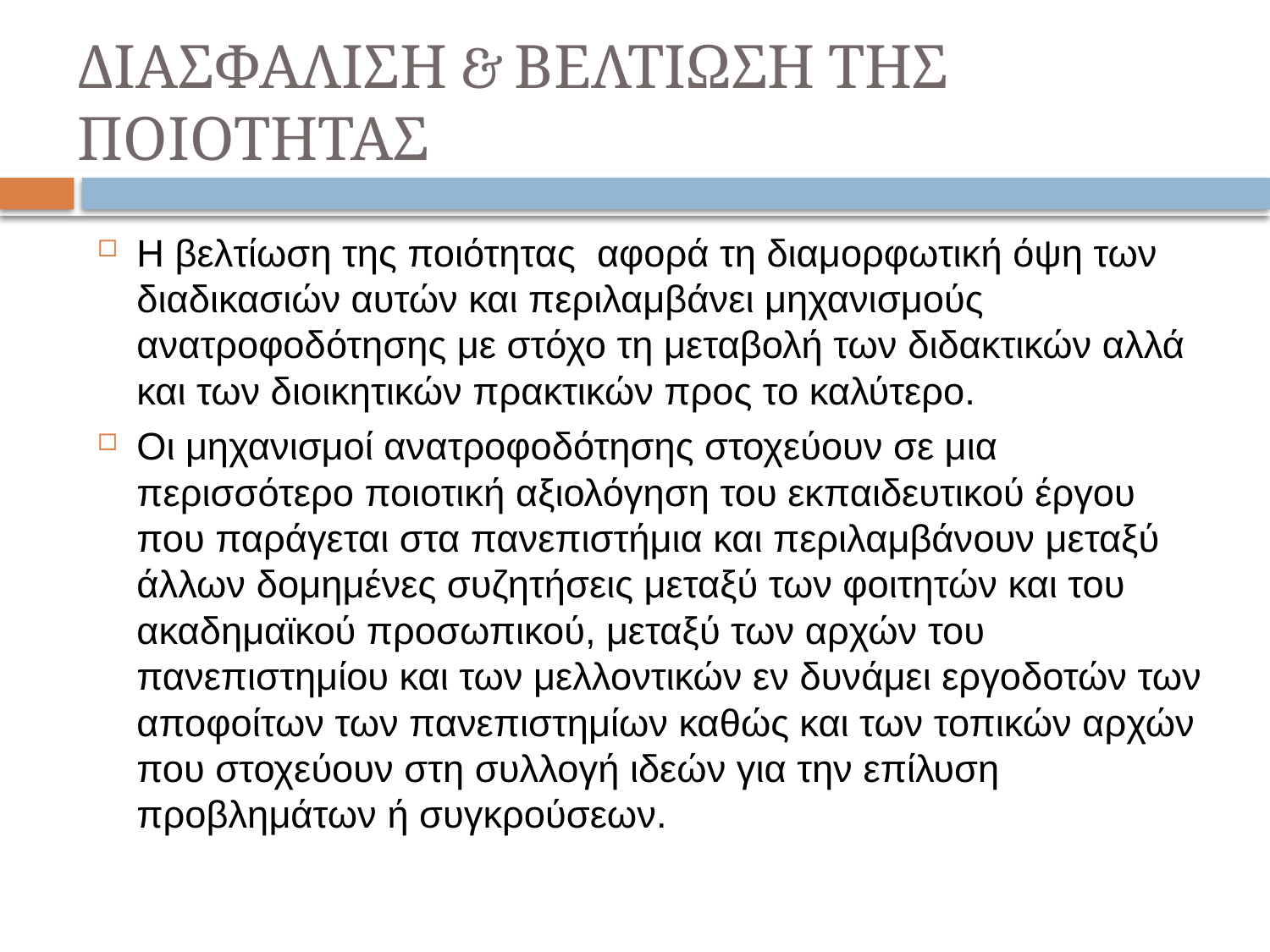

# ΔΙΑΣΦΑΛΙΣΗ & ΒΕΛΤΙΩΣΗ ΤΗΣ ΠΟΙΟΤΗΤΑΣ
Η βελτίωση της ποιότητας  αφορά τη διαμορφωτική όψη των διαδικασιών αυτών και περιλαμβάνει μηχανισμούς ανατροφοδότησης με στόχο τη μεταβολή των διδακτικών αλλά και των διοικητικών πρακτικών προς το καλύτερο.
Οι μηχανισμοί ανατροφοδότησης στοχεύουν σε μια περισσότερο ποιοτική αξιολόγηση του εκπαιδευτικού έργου που παράγεται στα πανεπιστήμια και περιλαμβάνουν μεταξύ άλλων δομημένες συζητήσεις μεταξύ των φοιτητών και του ακαδημαϊκού προσωπικού, μεταξύ των αρχών του πανεπιστημίου και των μελλοντικών εν δυνάμει εργοδοτών των αποφοίτων των πανεπιστημίων καθώς και των τοπικών αρχών που στοχεύουν στη συλλογή ιδεών για την επίλυση προβλημάτων ή συγκρούσεων.